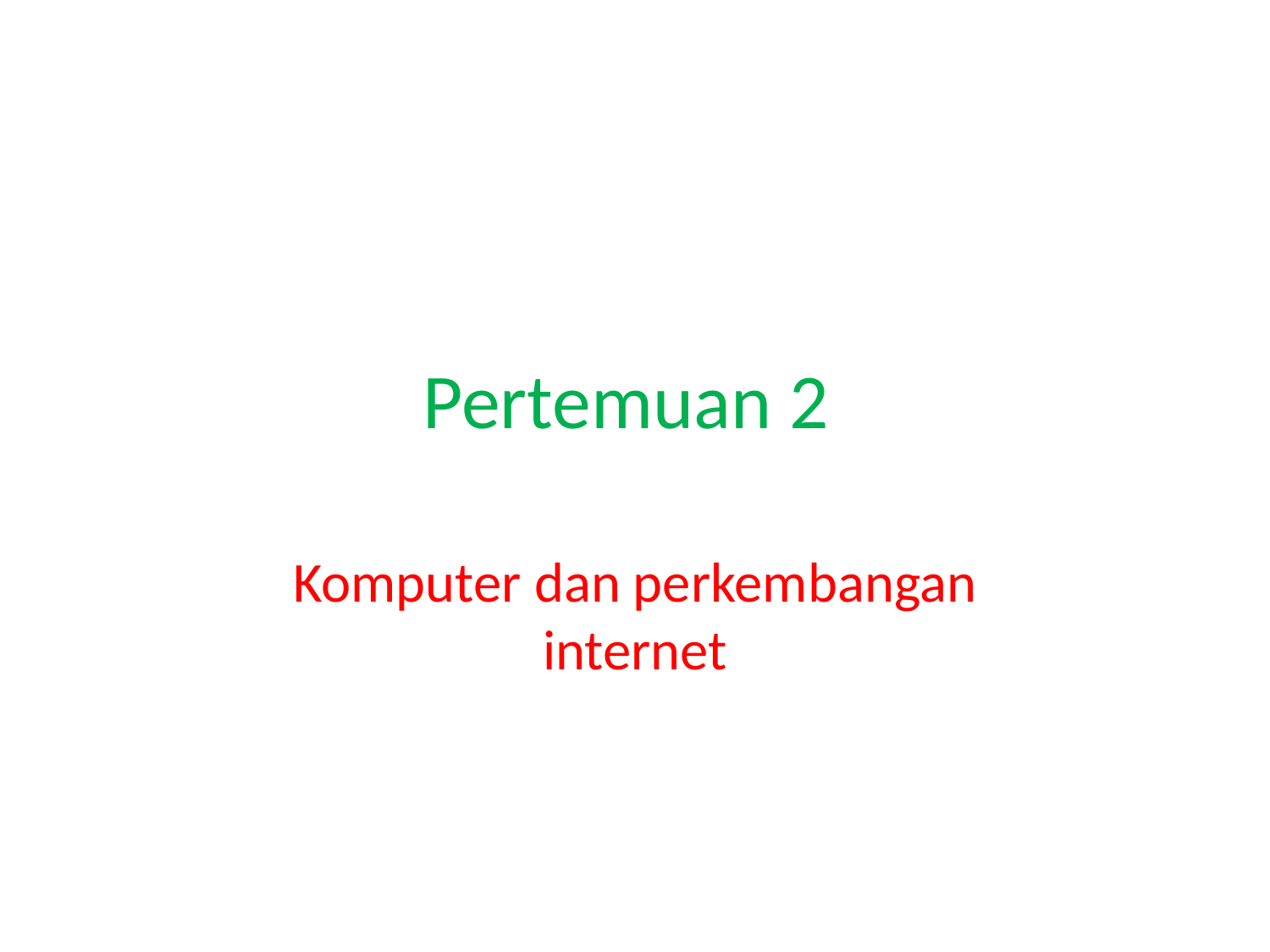

# Pertemuan 2
Komputer dan perkembangan internet